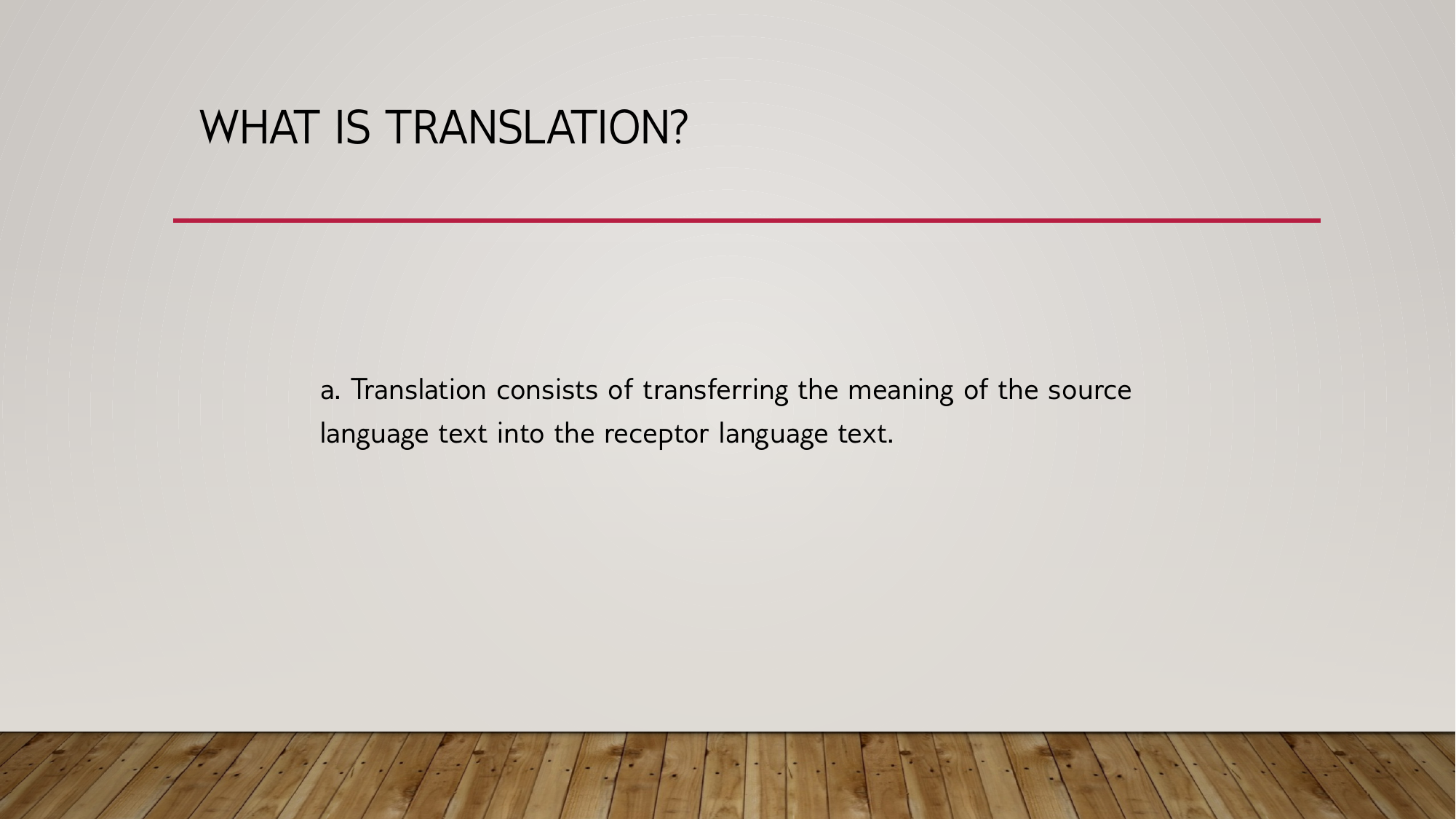

# What is translation?

	a. Translation consists of transferring the meaning of the source language text into the receptor language text.